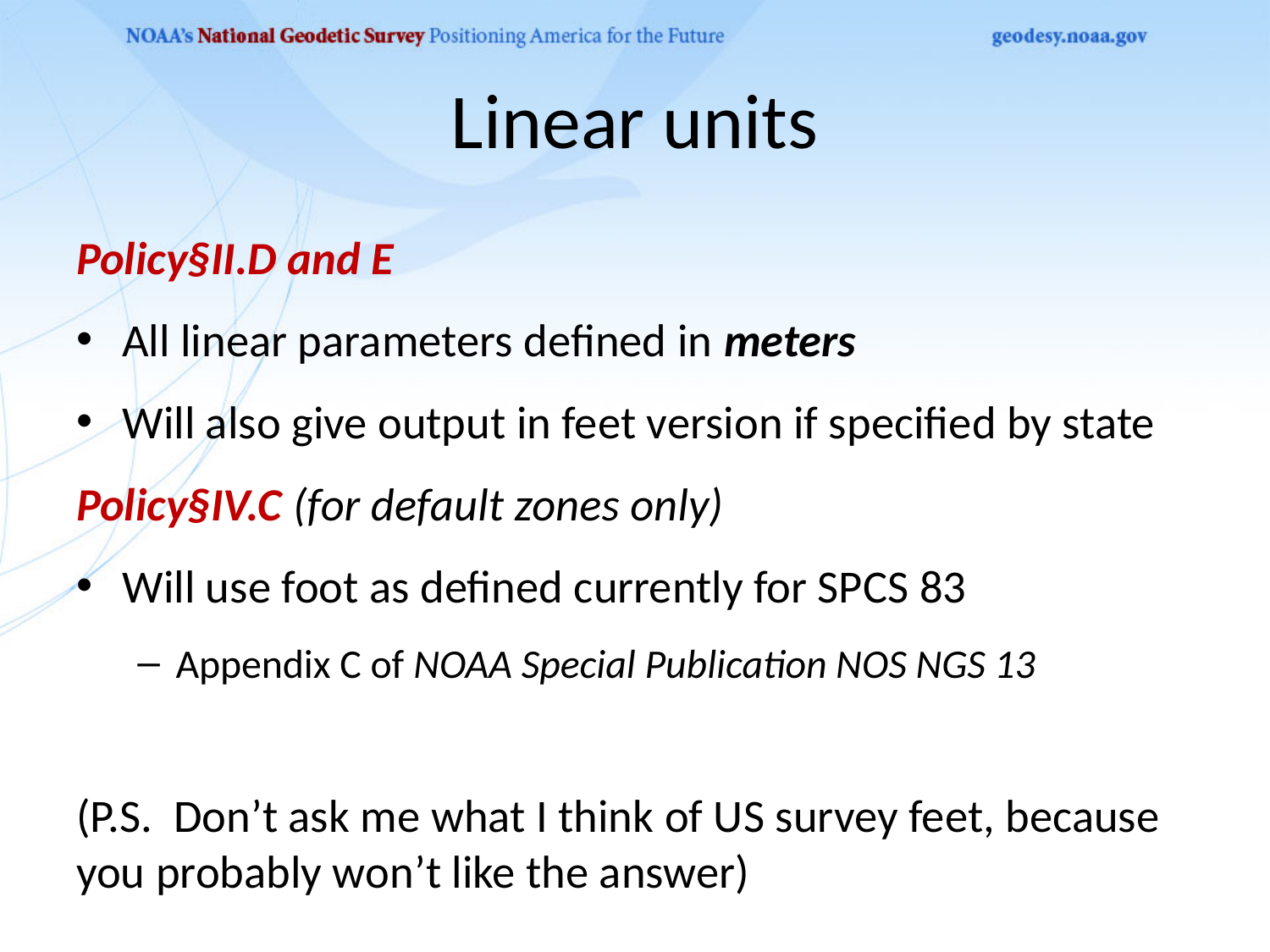

# Linear units
Policy§II.D and E
All linear parameters defined in meters
Will also give output in feet version if specified by state
Policy§IV.C (for default zones only)
Will use foot as defined currently for SPCS 83
Appendix C of NOAA Special Publication NOS NGS 13

(P.S.  Don’t ask me what I think of US survey feet, because you probably won’t like the answer)